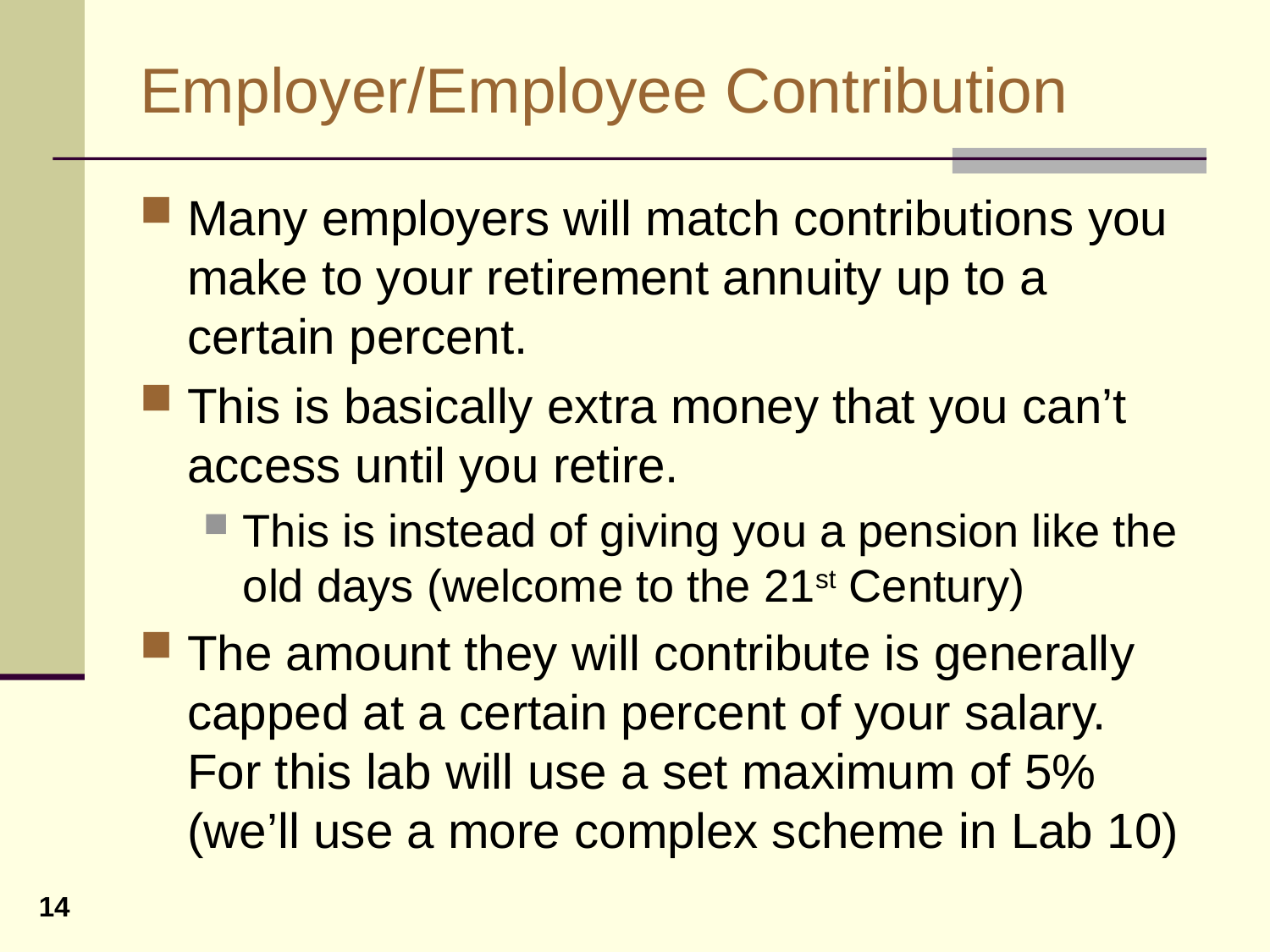

# Employer/Employee Contribution
Many employers will match contributions you make to your retirement annuity up to a certain percent.
This is basically extra money that you can’t access until you retire.
This is instead of giving you a pension like the old days (welcome to the 21st Century)
The amount they will contribute is generally capped at a certain percent of your salary. For this lab will use a set maximum of 5% (we’ll use a more complex scheme in Lab 10)

14